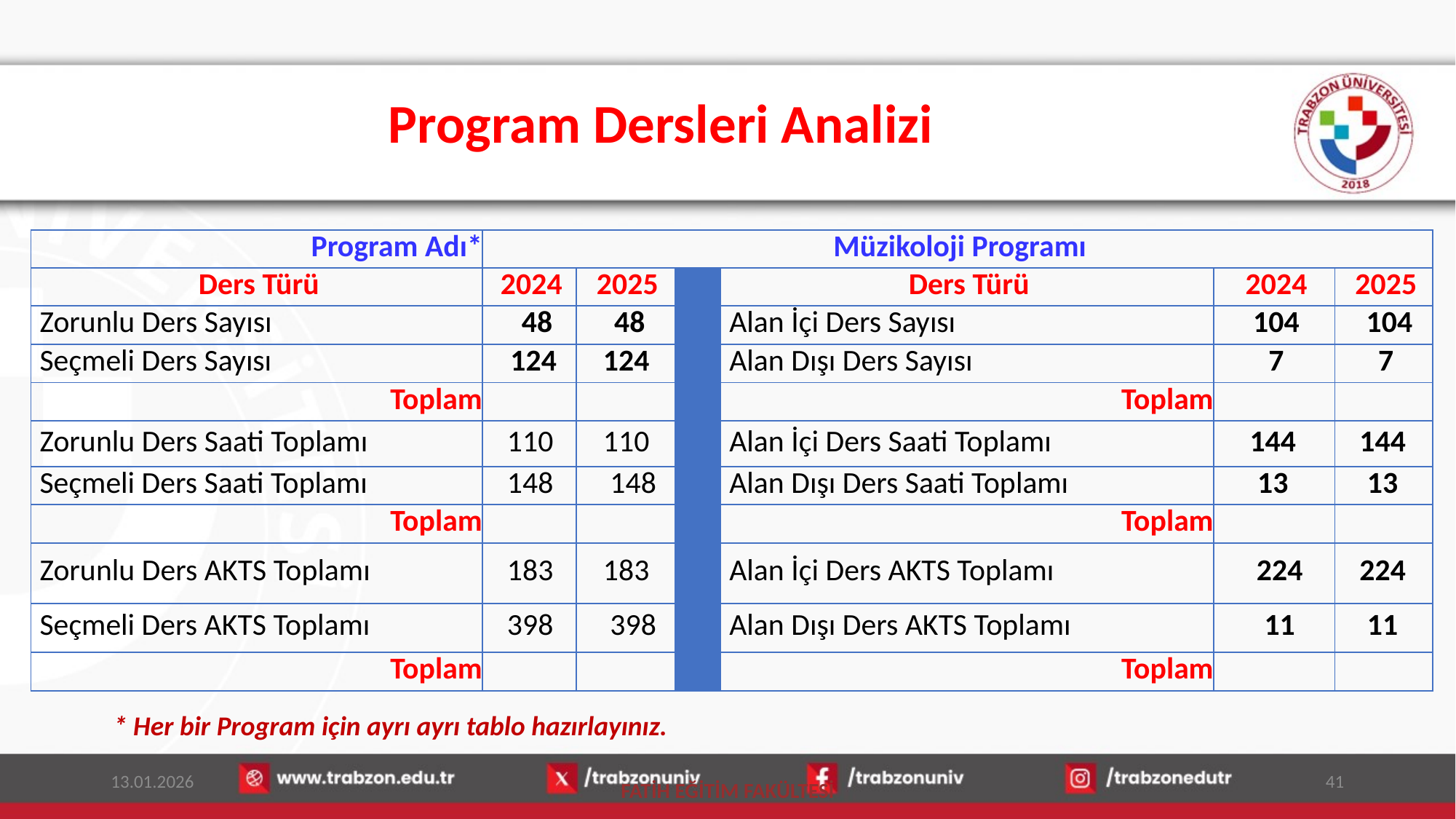

# Program Dersleri Analizi
| Program Adı\* | Müzikoloji Programı |  |  |  |  |  |
| --- | --- | --- | --- | --- | --- | --- |
| Ders Türü | 2024 | 2025 |  | Ders Türü | 2024 | 2025 |
| Zorunlu Ders Sayısı | 48 | 48 |  | Alan İçi Ders Sayısı | 104 | 104 |
| Seçmeli Ders Sayısı | 124 | 124 |  | Alan Dışı Ders Sayısı | 7 | 7 |
| Toplam |  |  |  | Toplam |  |  |
| Zorunlu Ders Saati Toplamı | 110 | 110 |  | Alan İçi Ders Saati Toplamı | 144 | 144 |
| Seçmeli Ders Saati Toplamı | 148 | 148 |  | Alan Dışı Ders Saati Toplamı | 13 | 13 |
| Toplam |  |  |  | Toplam |  |  |
| Zorunlu Ders AKTS Toplamı | 183 | 183 |  | Alan İçi Ders AKTS Toplamı | 224 | 224 |
| Seçmeli Ders AKTS Toplamı | 398 | 398 |  | Alan Dışı Ders AKTS Toplamı | 11 | 11 |
| Toplam |  |  |  | Toplam |  |  |
* Her bir Program için ayrı ayrı tablo hazırlayınız.
13.01.2026
41